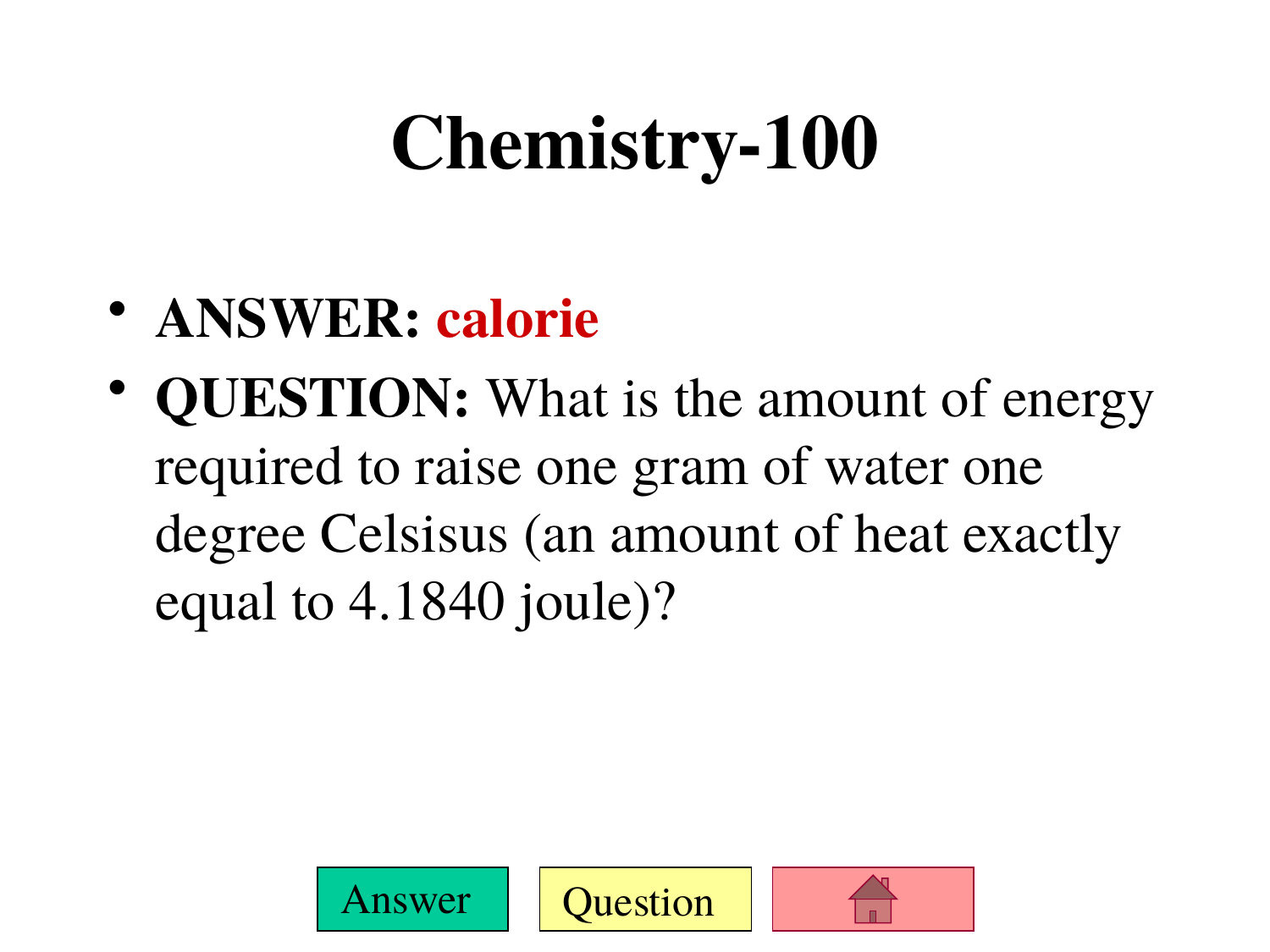

# Chemistry-100
ANSWER: calorie
QUESTION: What is the amount of energy required to raise one gram of water one degree Celsisus (an amount of heat exactly equal to 4.1840 joule)?